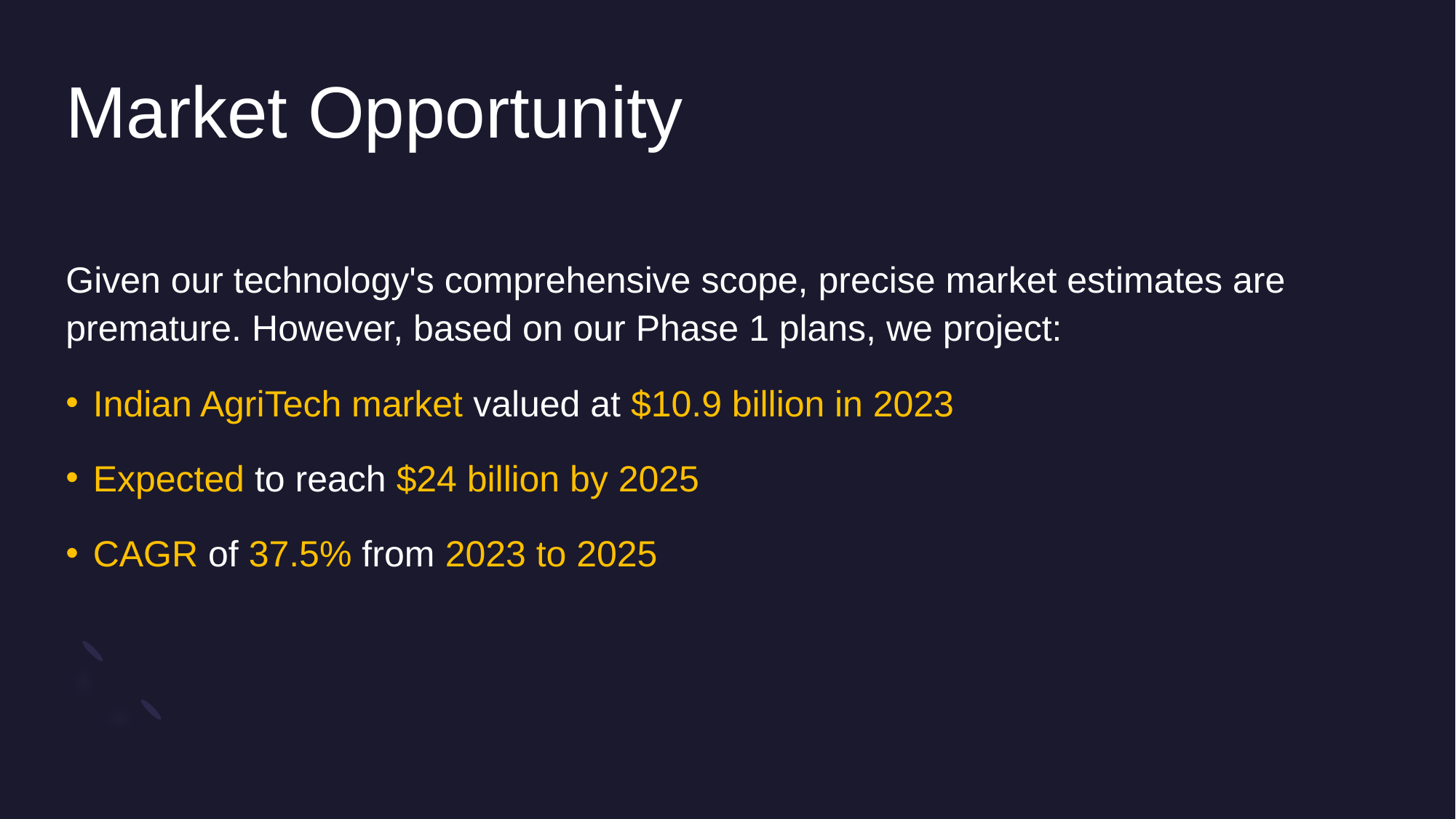

# Market Opportunity
Given our technology's comprehensive scope, precise market estimates are premature. However, based on our Phase 1 plans, we project:
Indian AgriTech market valued at $10.9 billion in 2023
Expected to reach $24 billion by 2025
CAGR of 37.5% from 2023 to 2025